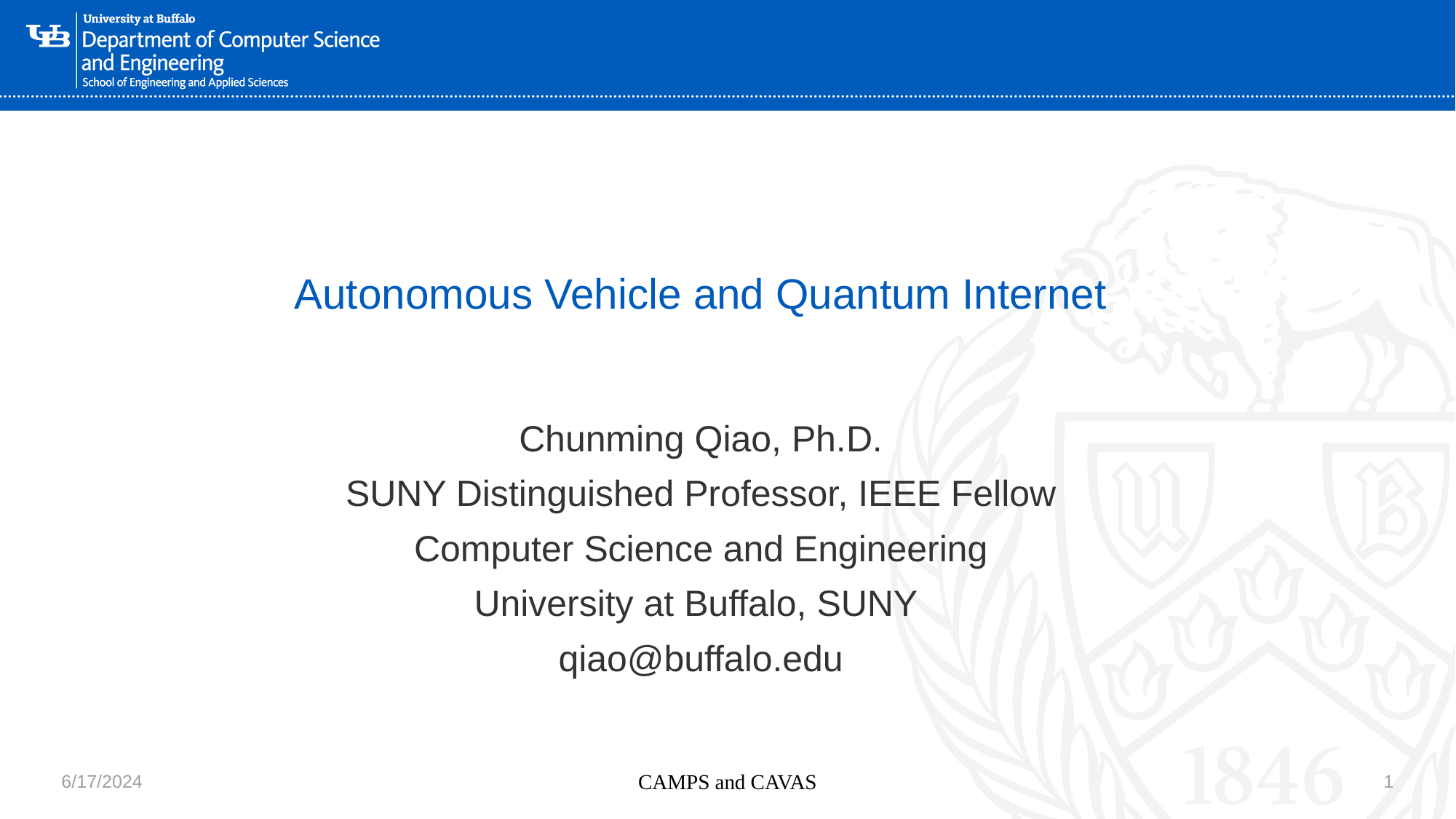

# Autonomous Vehicle and Quantum Internet
Chunming Qiao, Ph.D.
SUNY Distinguished Professor, IEEE Fellow
Computer Science and Engineering
University at Buffalo, SUNY
qiao@buffalo.edu

6/17/2024
CAMPS and CAVAS
1